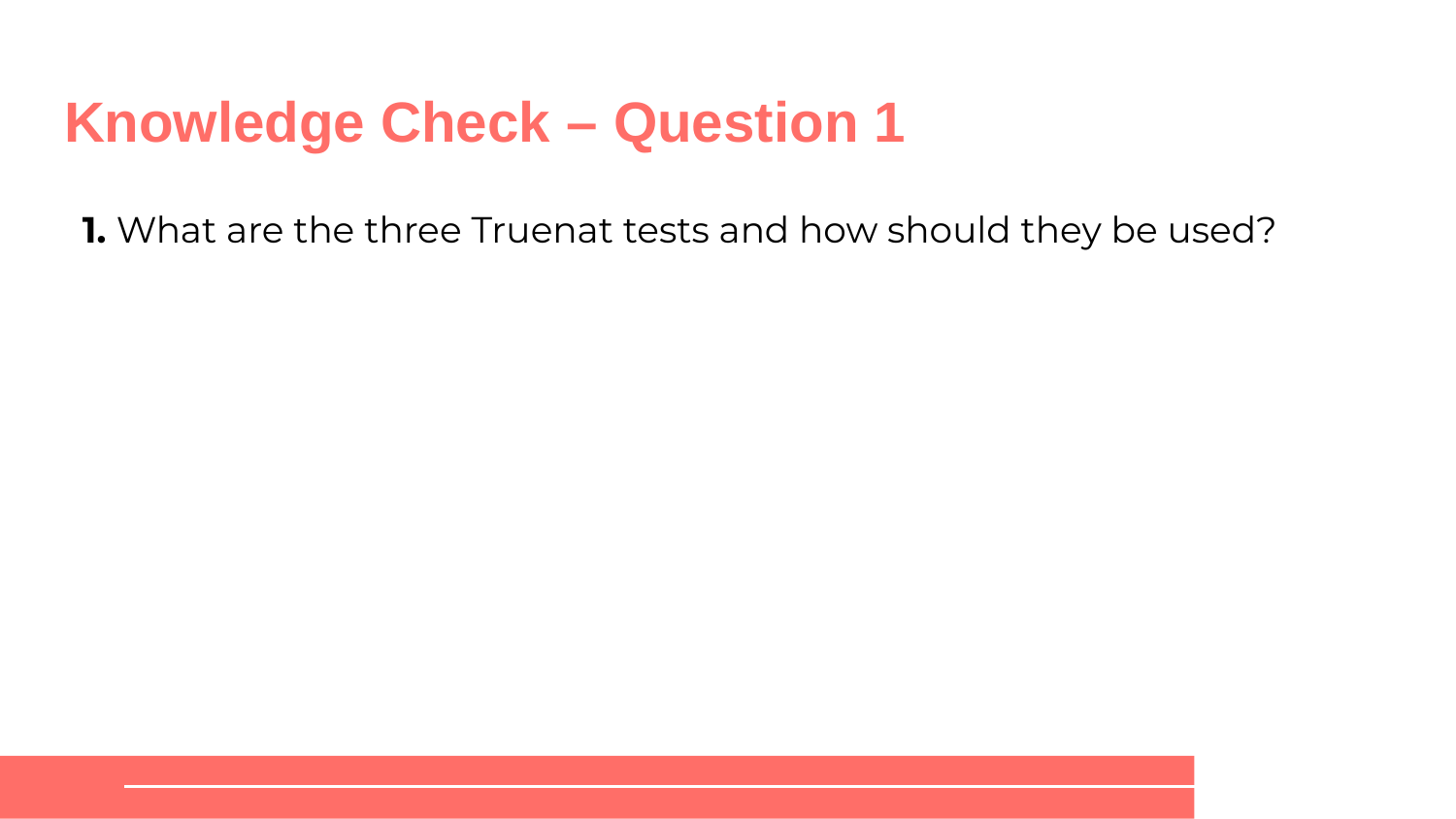

# Knowledge Check – Question 1
1. What are the three Truenat tests and how should they be used?